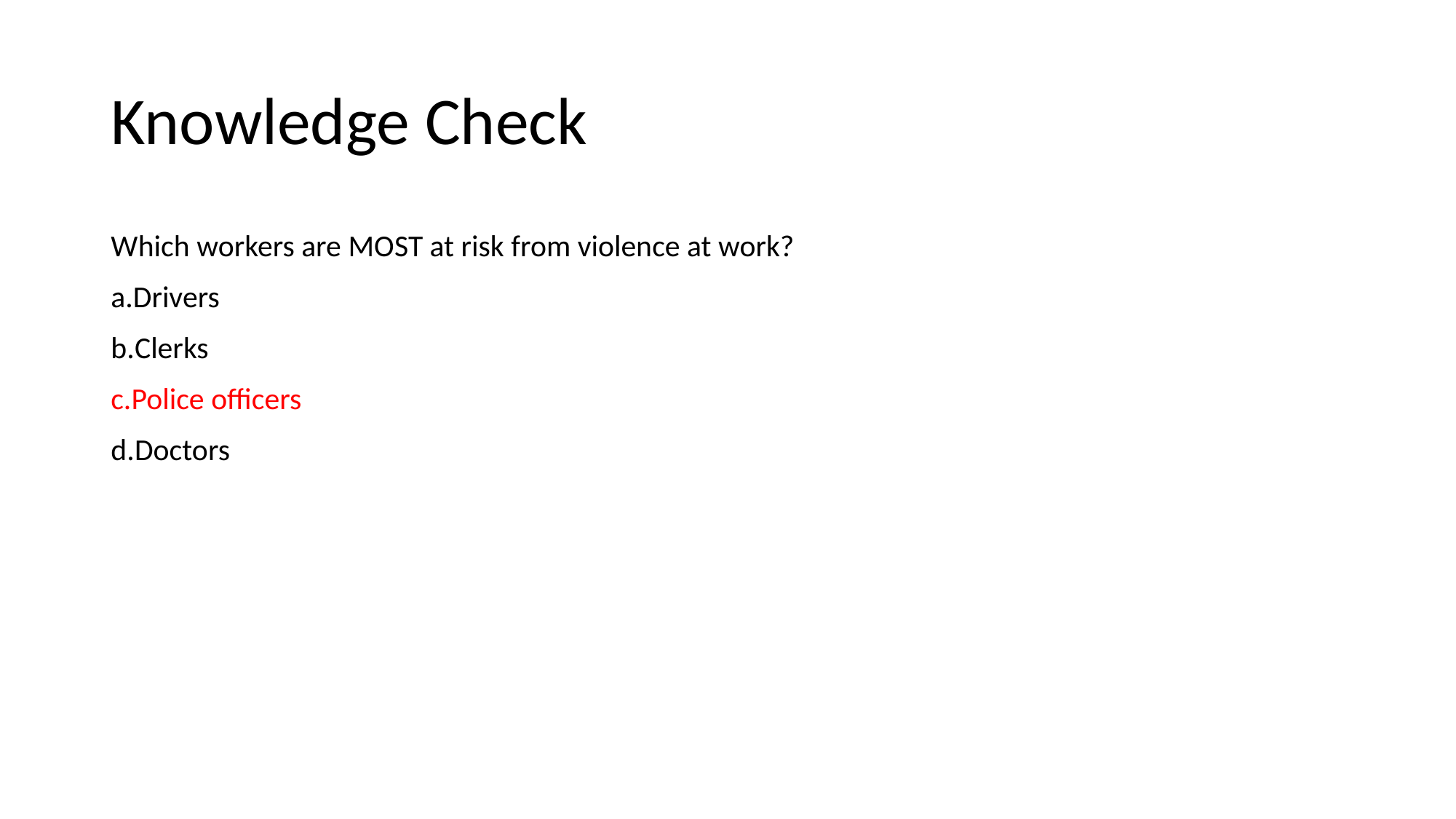

# Knowledge Check
Which workers are MOST at risk from violence at work?
Drivers
Clerks
Police officers
Doctors